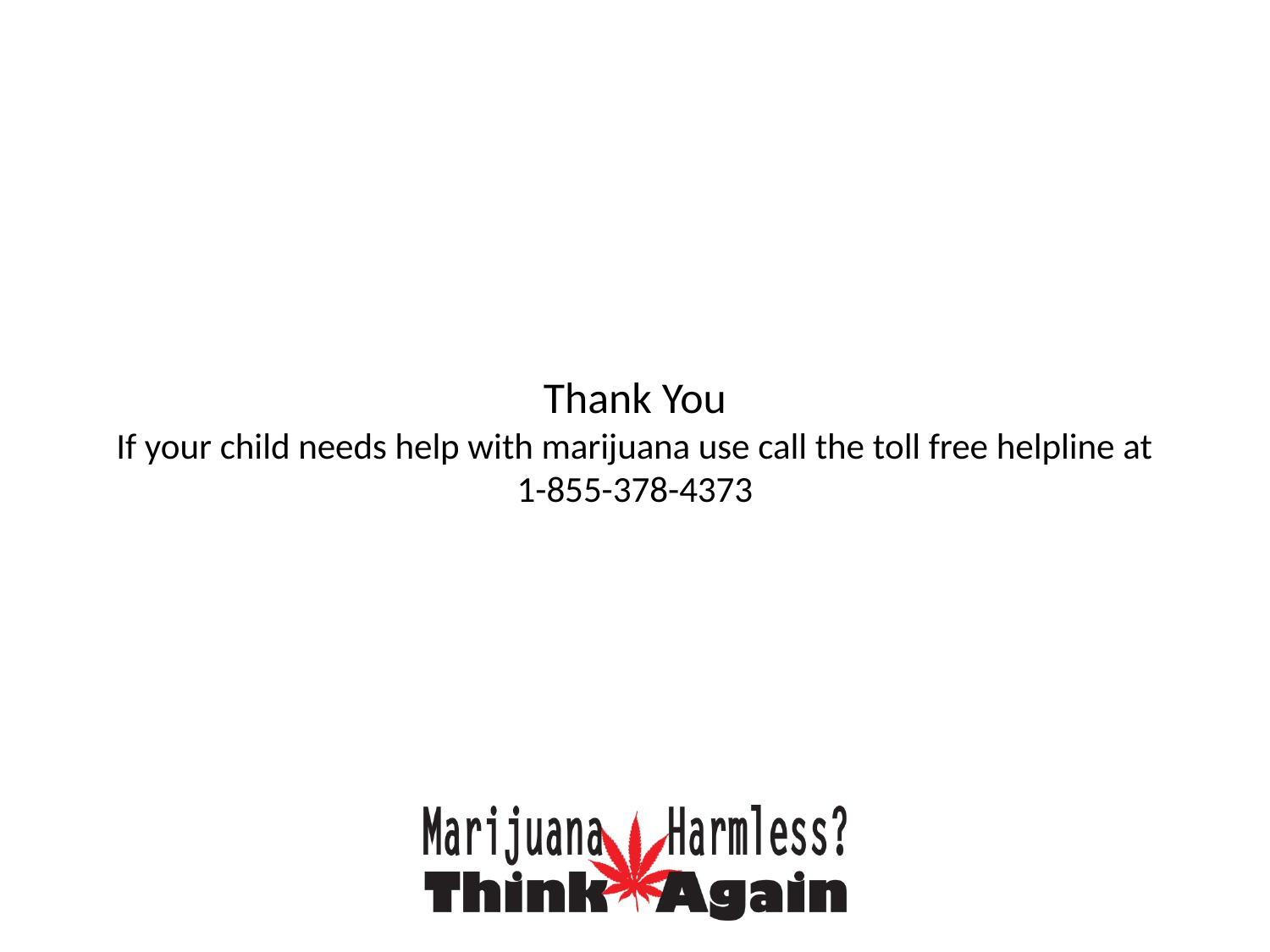

# Thank You If your child needs help with marijuana use call the toll free helpline at 1-855-378-4373